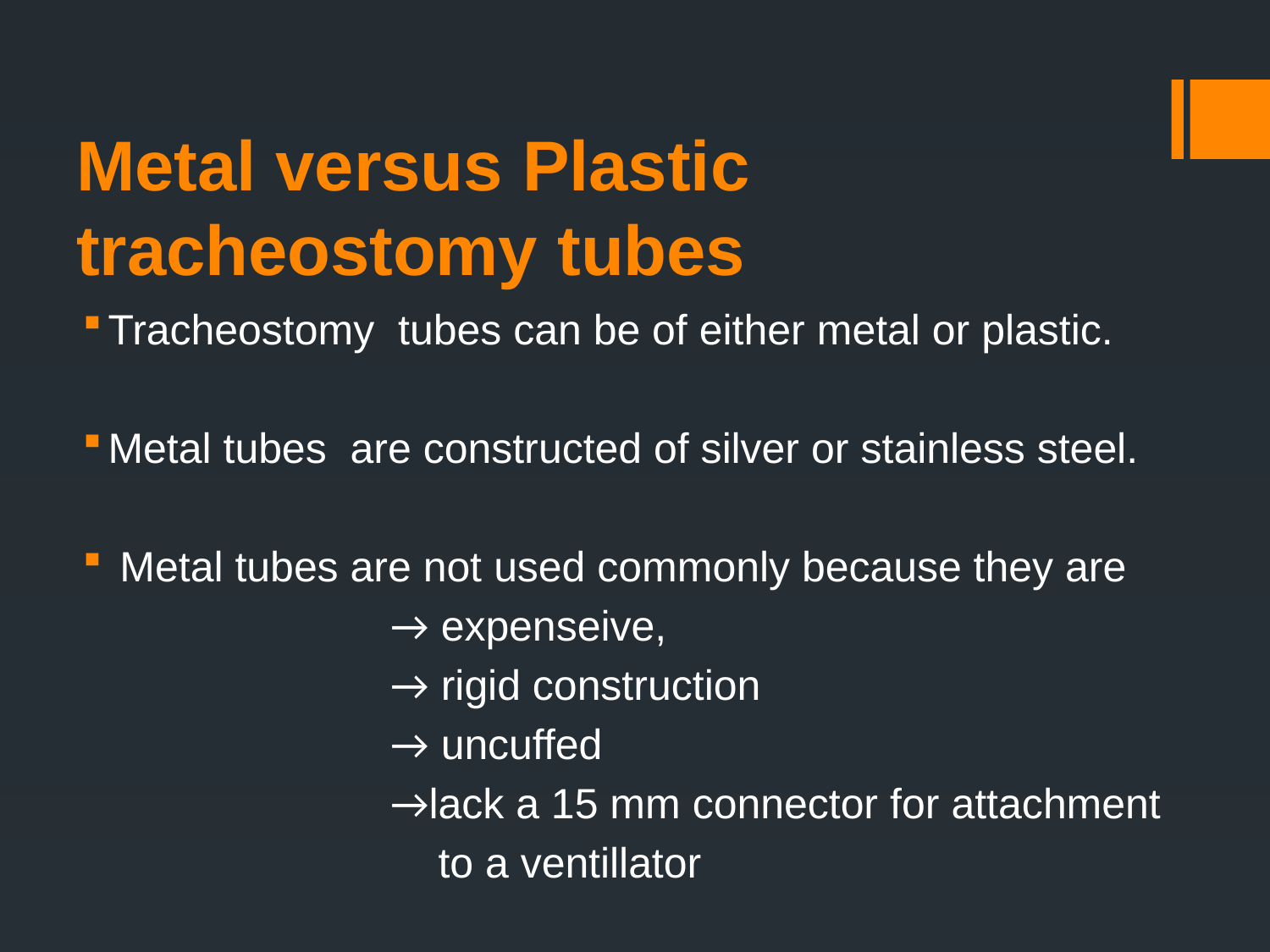

# Metal versus Plastic tracheostomy tubes
Tracheostomy  tubes can be of either metal or plastic.

Metal tubes  are constructed of silver or stainless steel.

 Metal tubes are not used commonly because they are
                          → expenseive,
                          → rigid construction
                          → uncuffed
                          →lack a 15 mm connector for attachment
                              to a ventillator